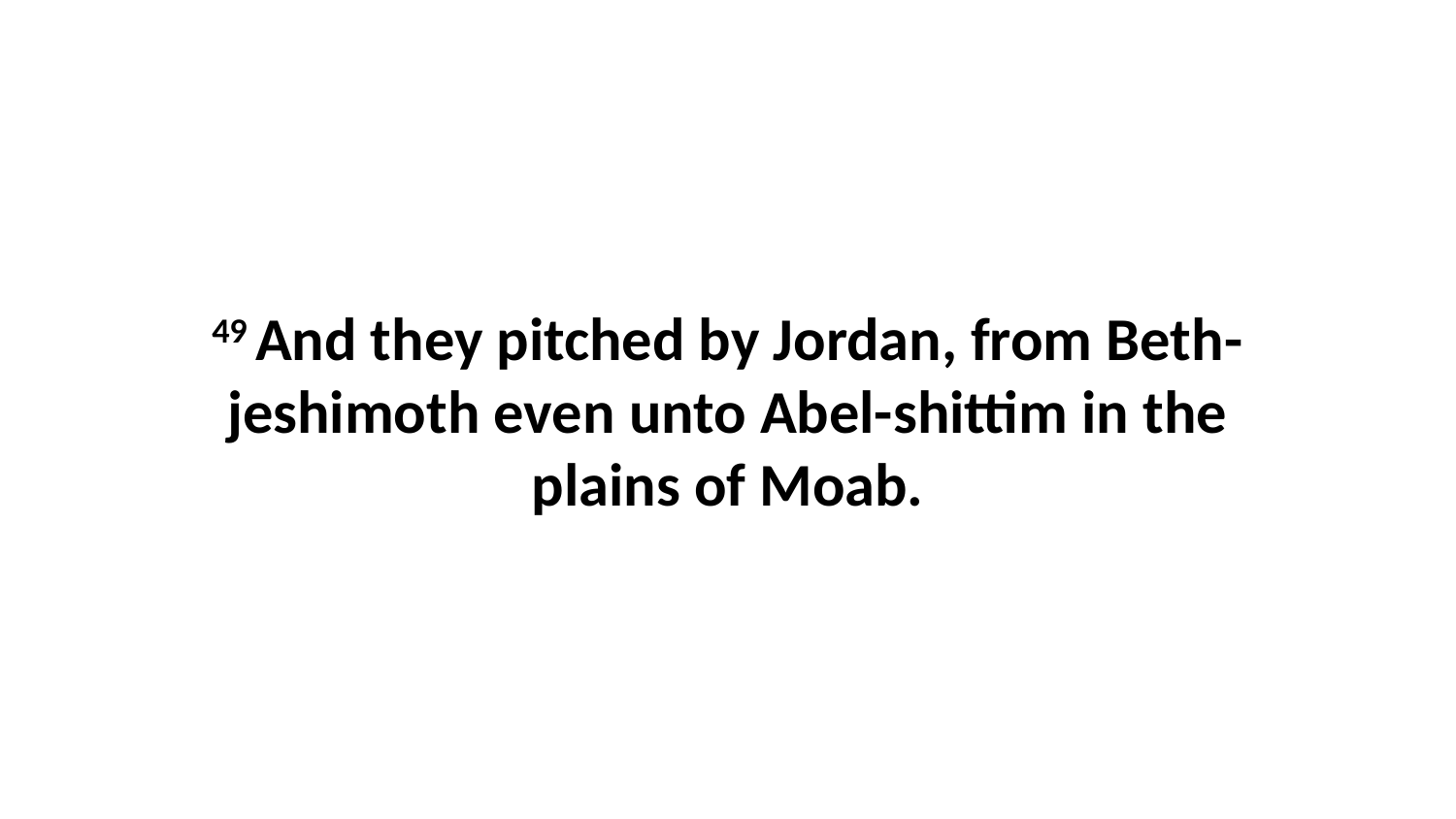

49 And they pitched by Jordan, from Beth-jeshimoth even unto Abel-shittim in the plains of Moab.